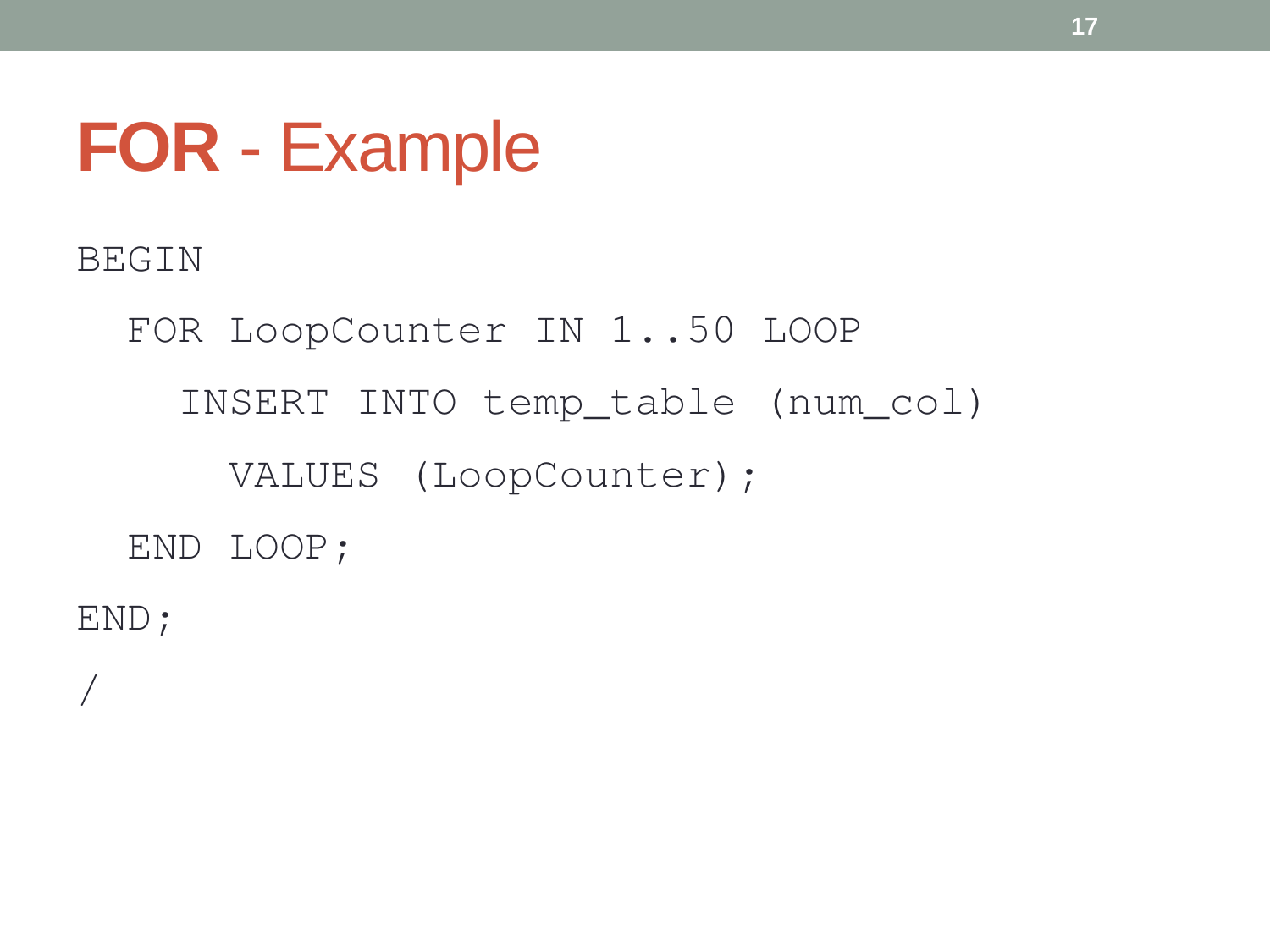

17
# FOR - Example
BEGIN
  FOR LoopCounter IN 1..50 LOOP
    INSERT INTO temp_table (num_col)
      VALUES (LoopCounter);
  END LOOP;
END;
/